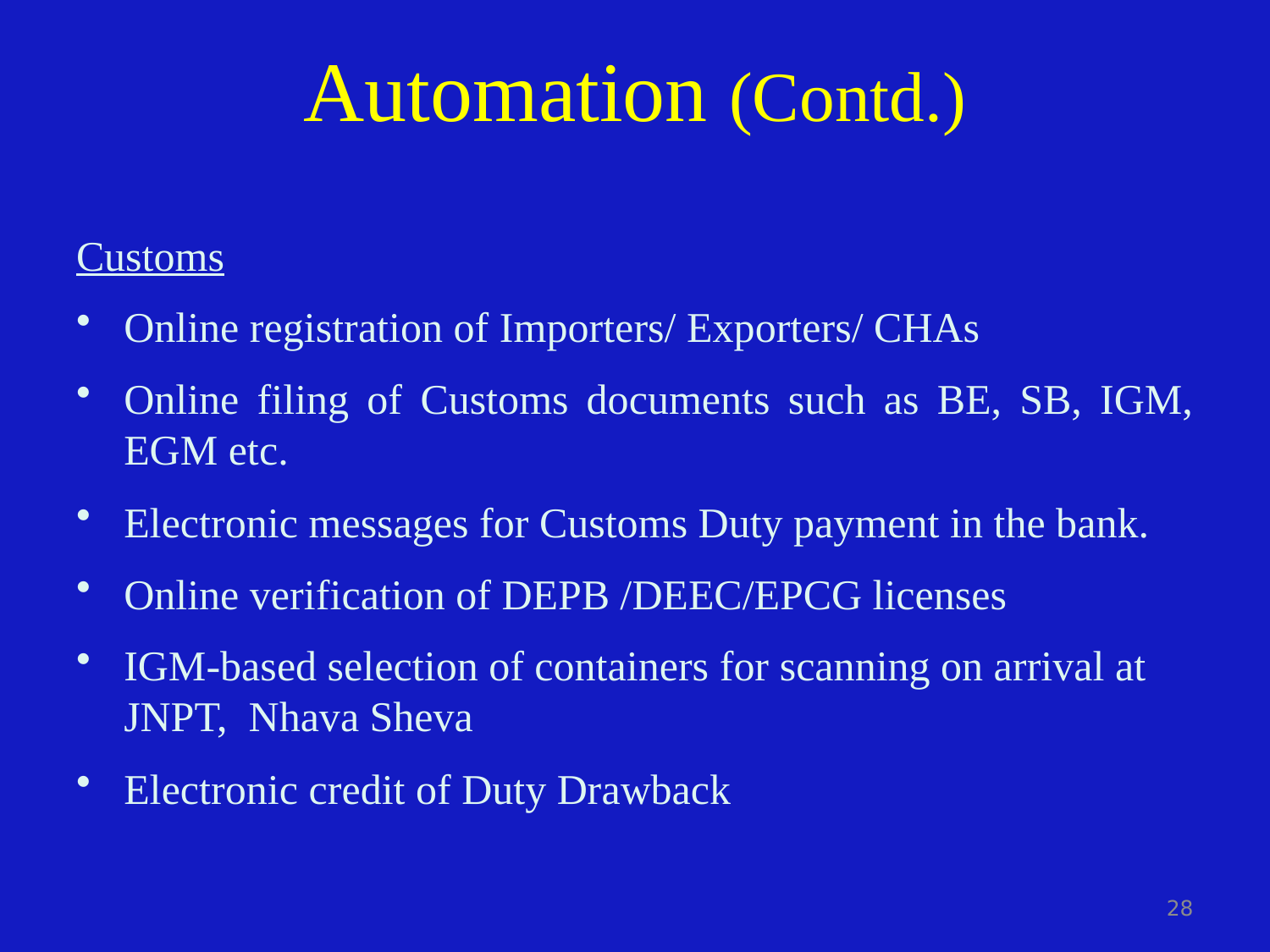

Customs
Online registration of Importers/ Exporters/ CHAs
Online filing of Customs documents such as BE, SB, IGM, EGM etc.
Electronic messages for Customs Duty payment in the bank.
Online verification of DEPB /DEEC/EPCG licenses
IGM-based selection of containers for scanning on arrival at JNPT,  Nhava Sheva
Electronic credit of Duty Drawback

Automation (Contd.)
28